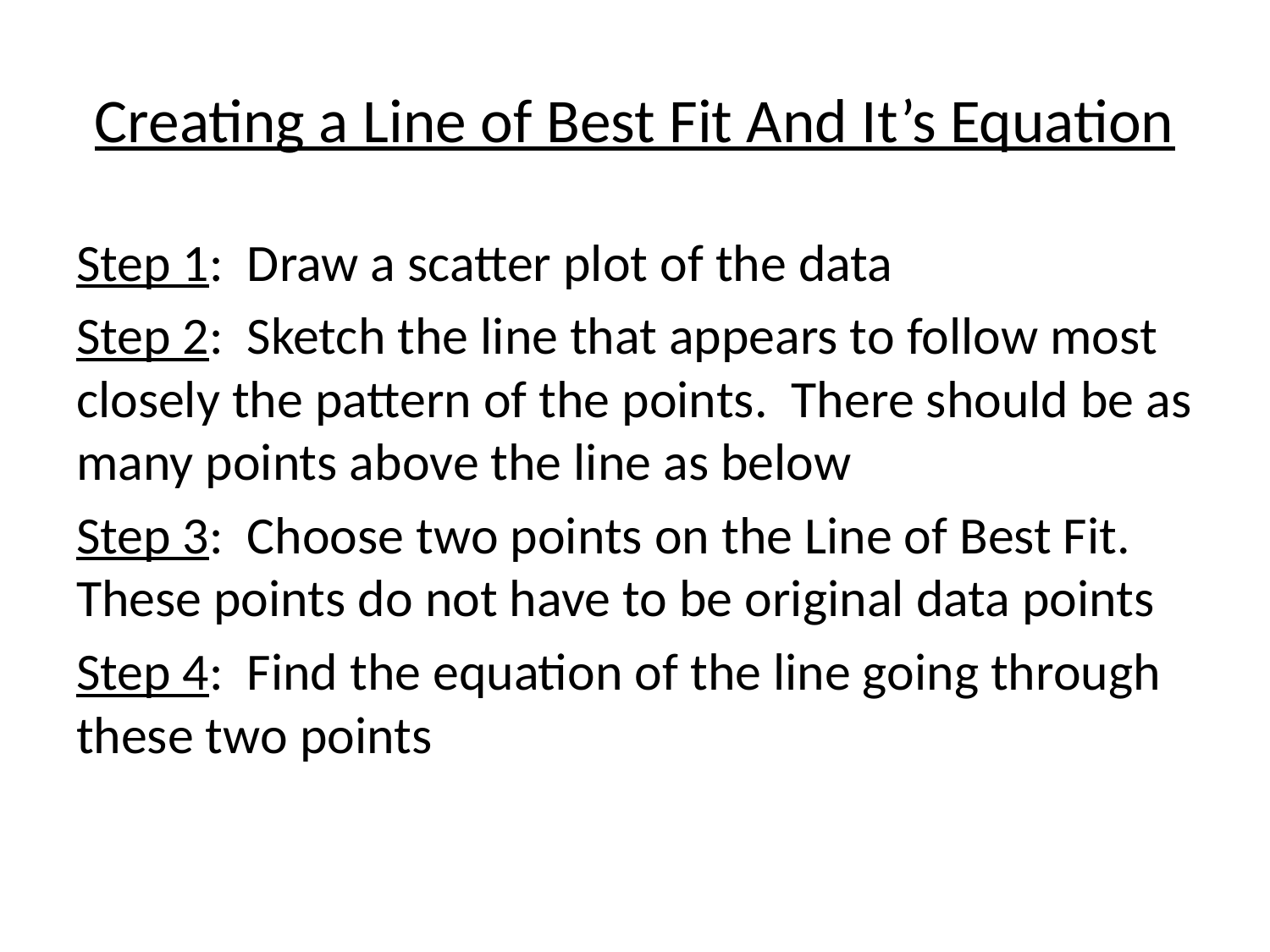

# Creating a Line of Best Fit And It’s Equation
Step 1:  Draw a scatter plot of the data
Step 2:  Sketch the line that appears to follow most closely the pattern of the points.  There should be as many points above the line as below
Step 3:  Choose two points on the Line of Best Fit.  These points do not have to be original data points
Step 4:  Find the equation of the line going through these two points